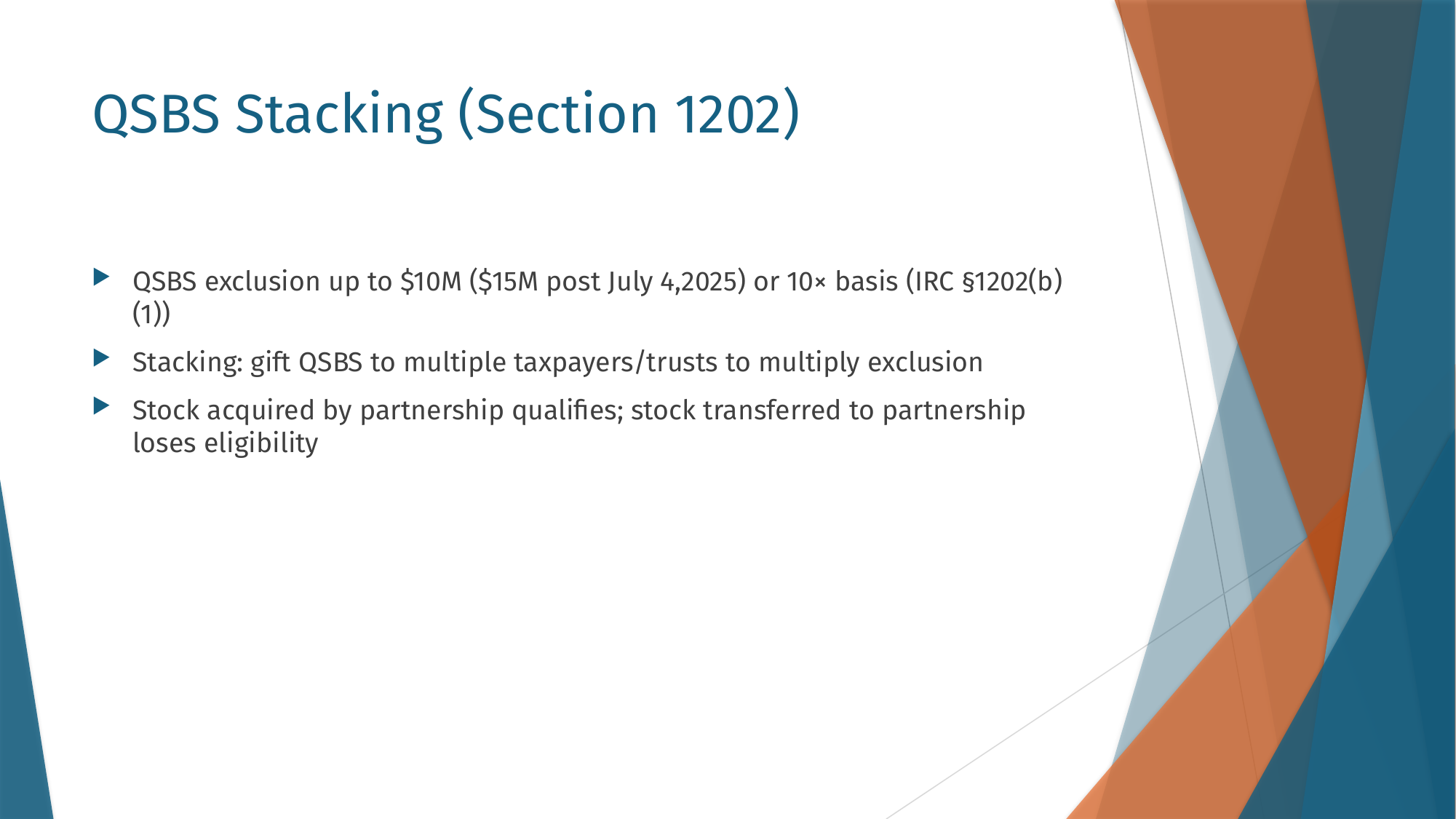

# QSBS Stacking (Section 1202)
QSBS exclusion up to $10M ($15M post July 4,2025) or 10× basis (IRC §1202(b)(1))
Stacking: gift QSBS to multiple taxpayers/trusts to multiply exclusion
Stock acquired by partnership qualifies; stock transferred to partnership loses eligibility